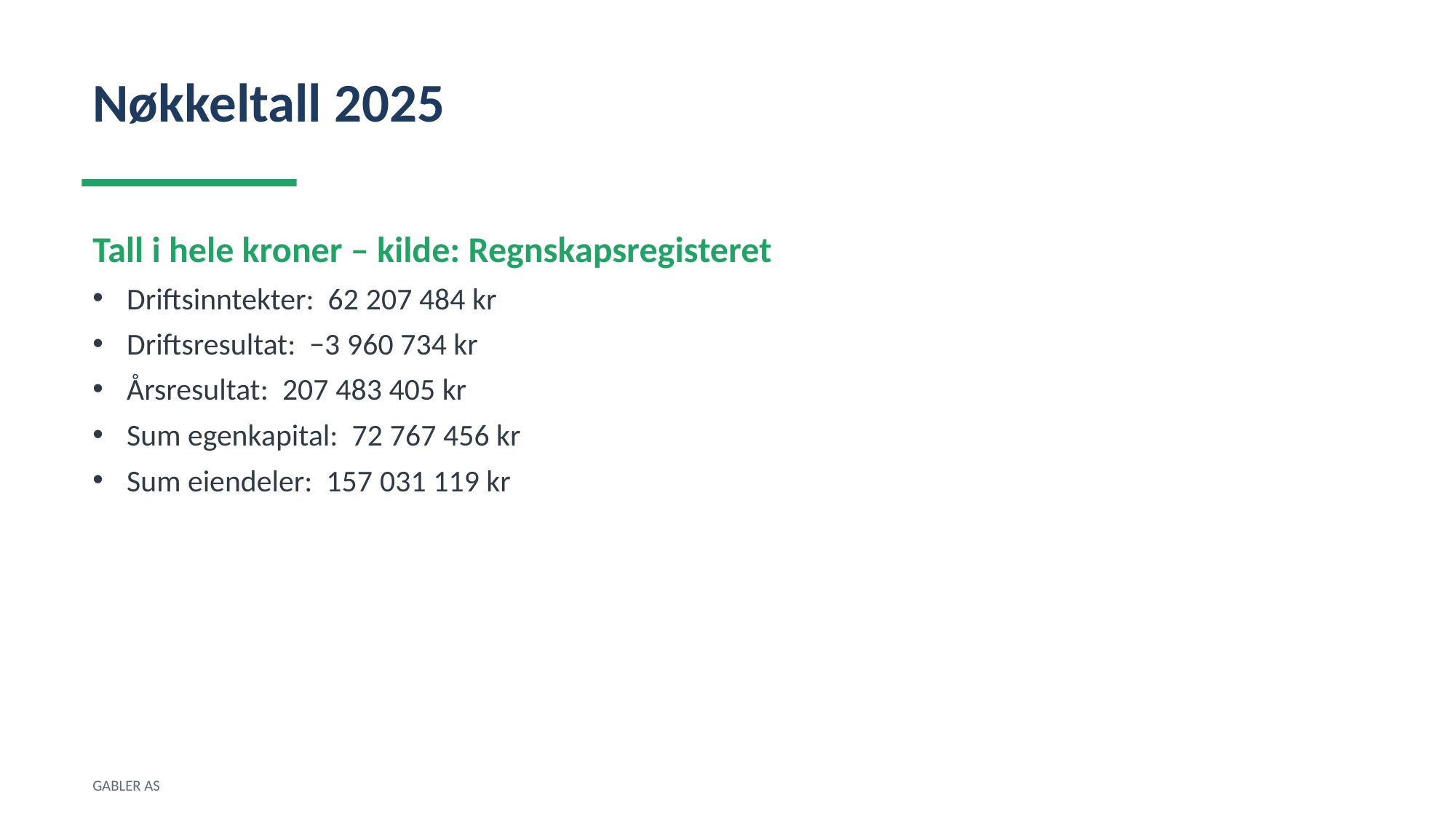

Nøkkeltall 2025

Tall i hele kroner – kilde: Regnskapsregisteret
Driftsinntekter:  62 207 484 kr
Driftsresultat:  −3 960 734 kr
Årsresultat:  207 483 405 kr
Sum egenkapital:  72 767 456 kr
Sum eiendeler:  157 031 119 kr
GABLER AS